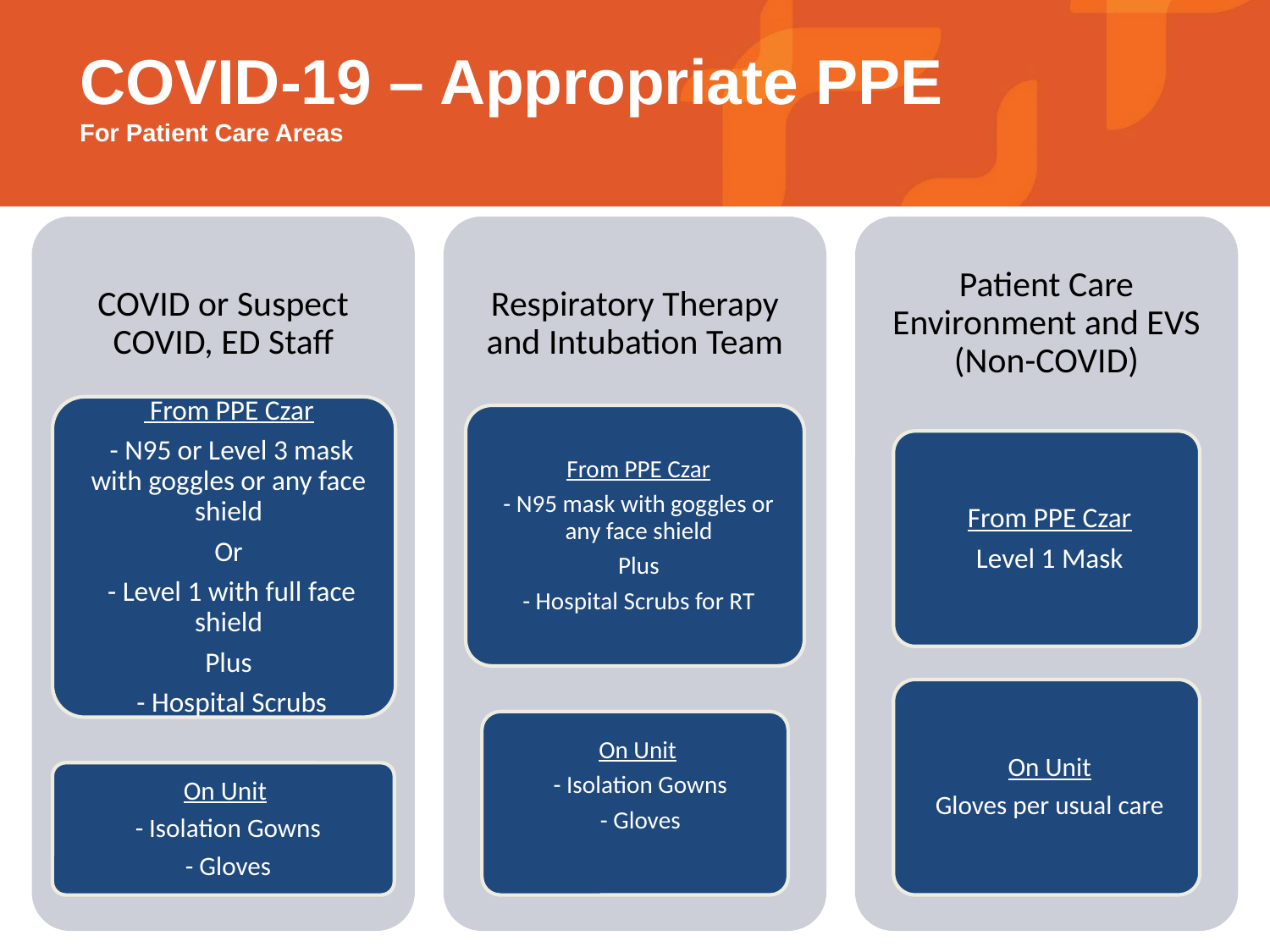

# COVID-19 – Appropriate PPE For Patient Care Areas

COVID or Suspect COVID, ED Staff
 From PPE Czar
 - N95 or Level 3 mask with goggles or any face shield
Or
 - Level 1 with full face shield
Plus
 - Hospital Scrubs
On Unit
 - Isolation Gowns
 - Gloves
Respiratory Therapy and Intubation Team
From PPE Czar
- N95 mask with goggles or any face shield
Plus
- Hospital Scrubs for RT
On Unit
 - Isolation Gowns
 - Gloves

Patient Care Environment and EVS (Non-COVID)
From PPE Czar
Level 1 Mask
On Unit
Gloves per usual care

CONFIDENTIAL – Contains proprietary information.
Not intended f or external distribution.